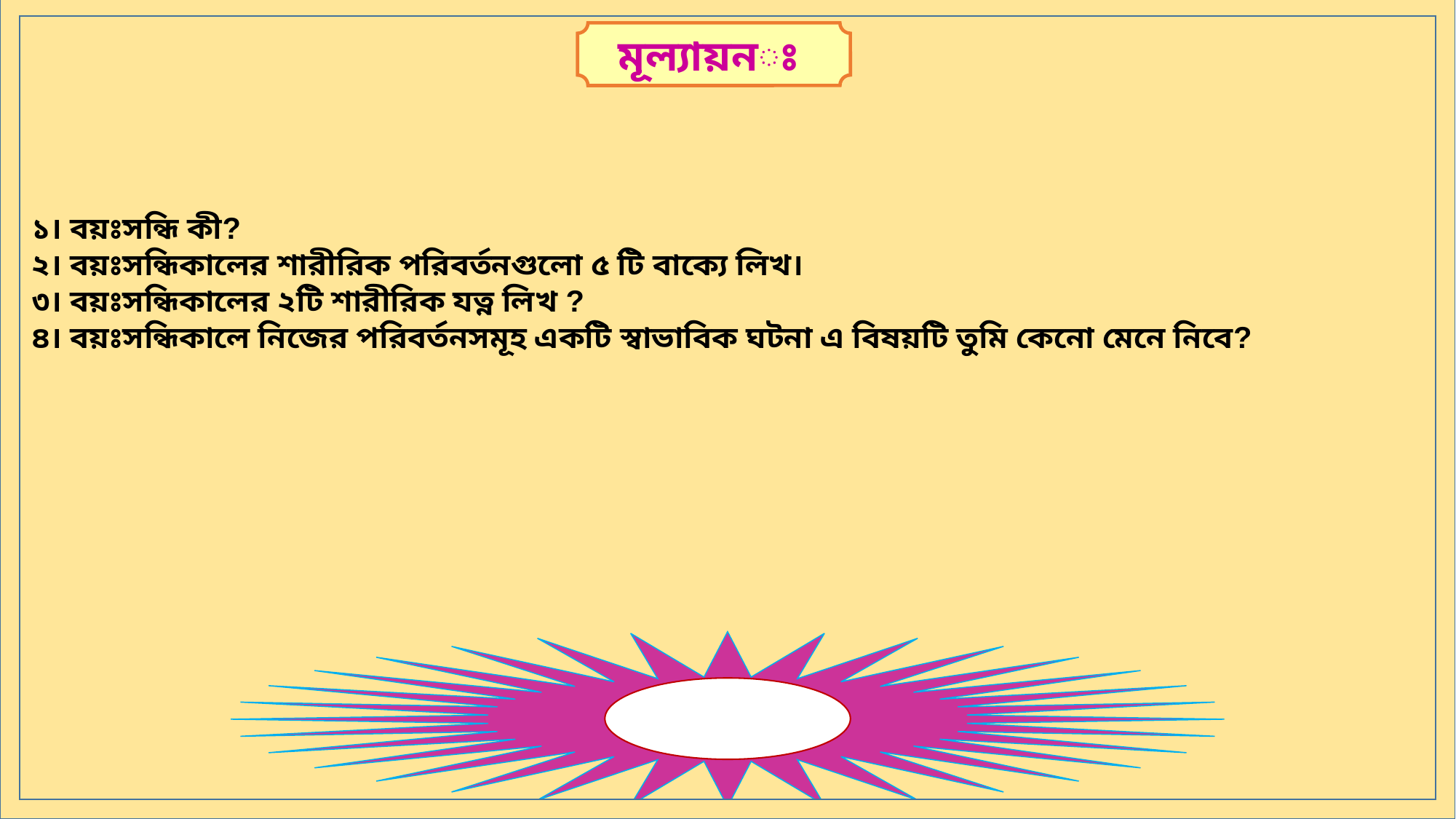

মূল্যায়নঃ
১। বয়ঃসন্ধি কী?
২। বয়ঃসন্ধিকালের শারীরিক পরিবর্তনগুলো ৫ টি বাক্যে লিখ।
৩। বয়ঃসন্ধিকালের ২টি শারীরিক যত্ন লিখ ?
৪। বয়ঃসন্ধিকালে নিজের পরিবর্তনসমূহ একটি স্বাভাবিক ঘটনা এ বিষয়টি তুমি কেনো মেনে নিবে?